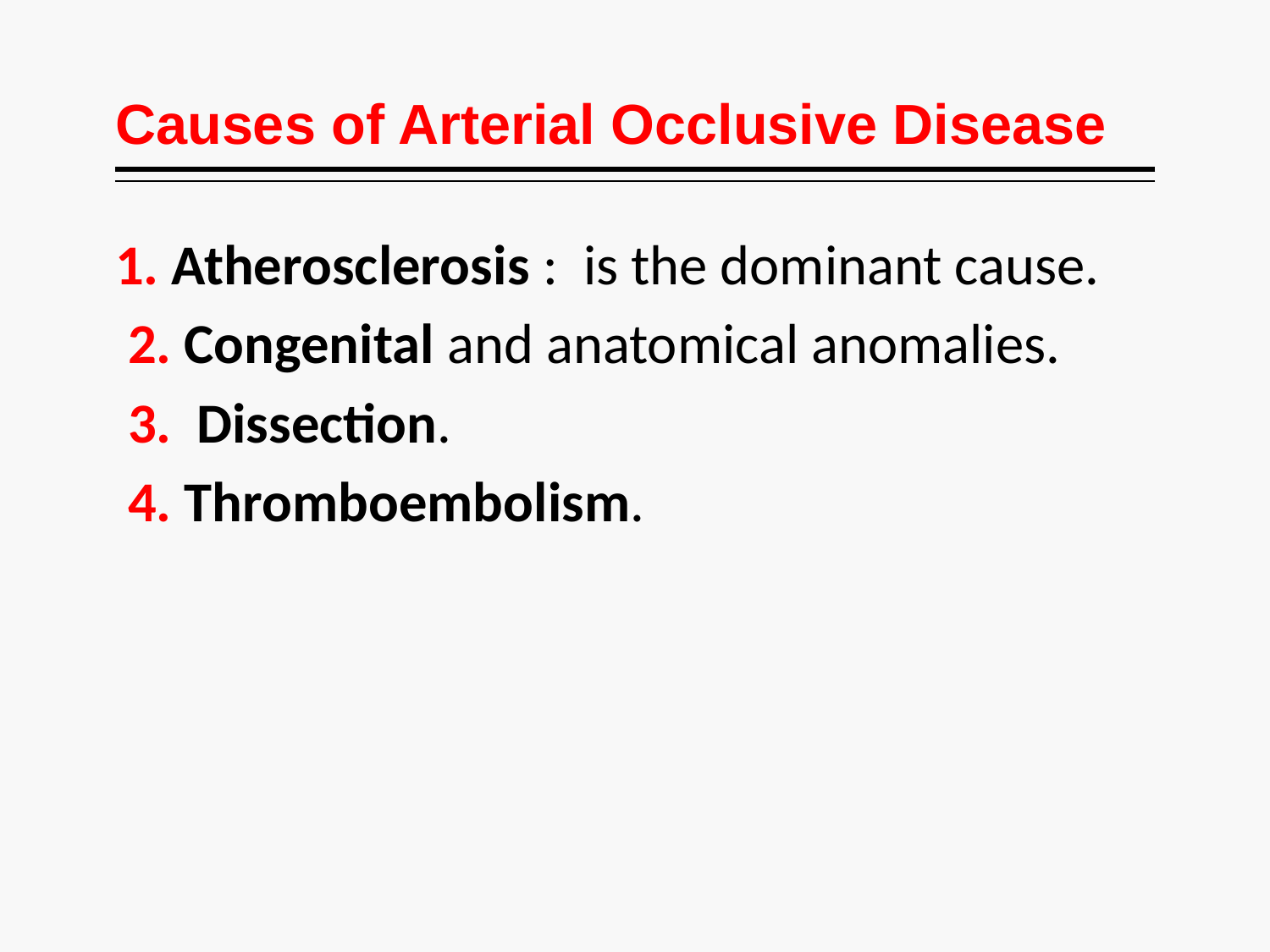

# Causes of Arterial Occlusive Disease
1. Atherosclerosis :  is the dominant cause.
 2. Congenital and anatomical anomalies.
 3.  Dissection.
 4. Thromboembolism.